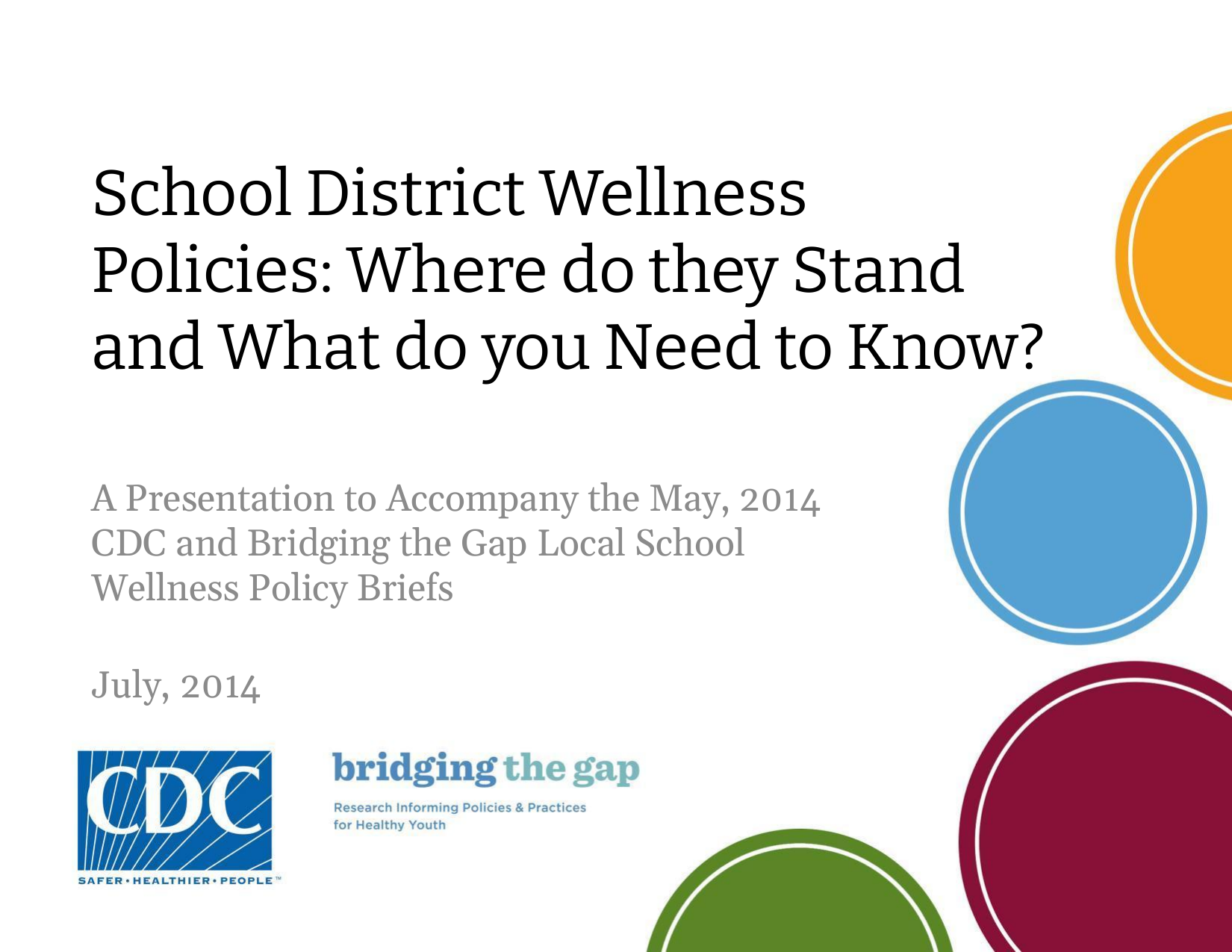

# School District Wellness Policies: Where do they Stand and What do you Need to Know?
A Presentation to Accompany the May, 2014 CDC and Bridging the Gap Local School Wellness Policy Briefs
July, 2014